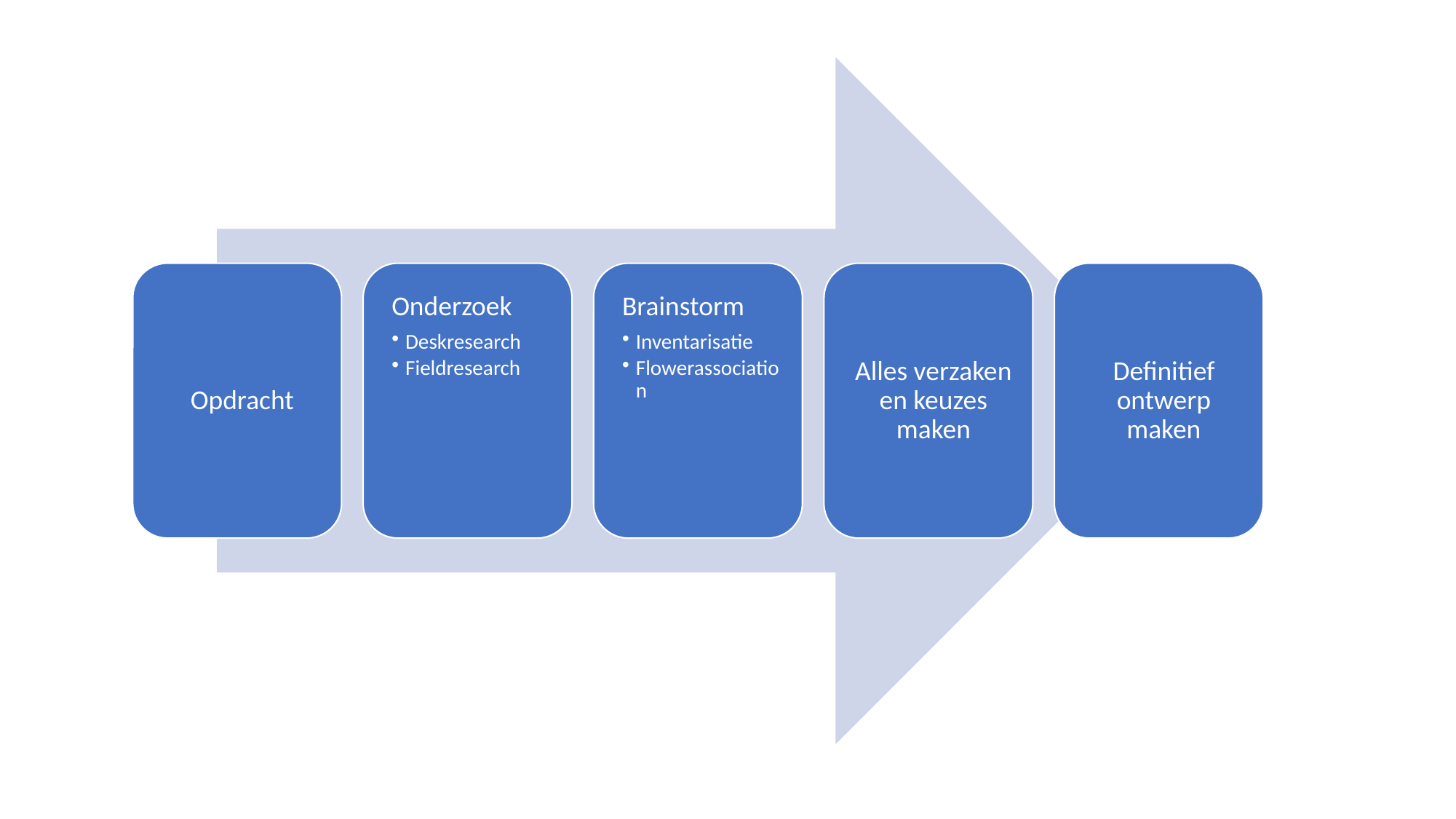

Opdracht
Onderzoek
Deskresearch
Fieldresearch
Brainstorm
Inventarisatie
Flowerassociation
Alles verzaken en keuzes maken
Definitief ontwerp maken